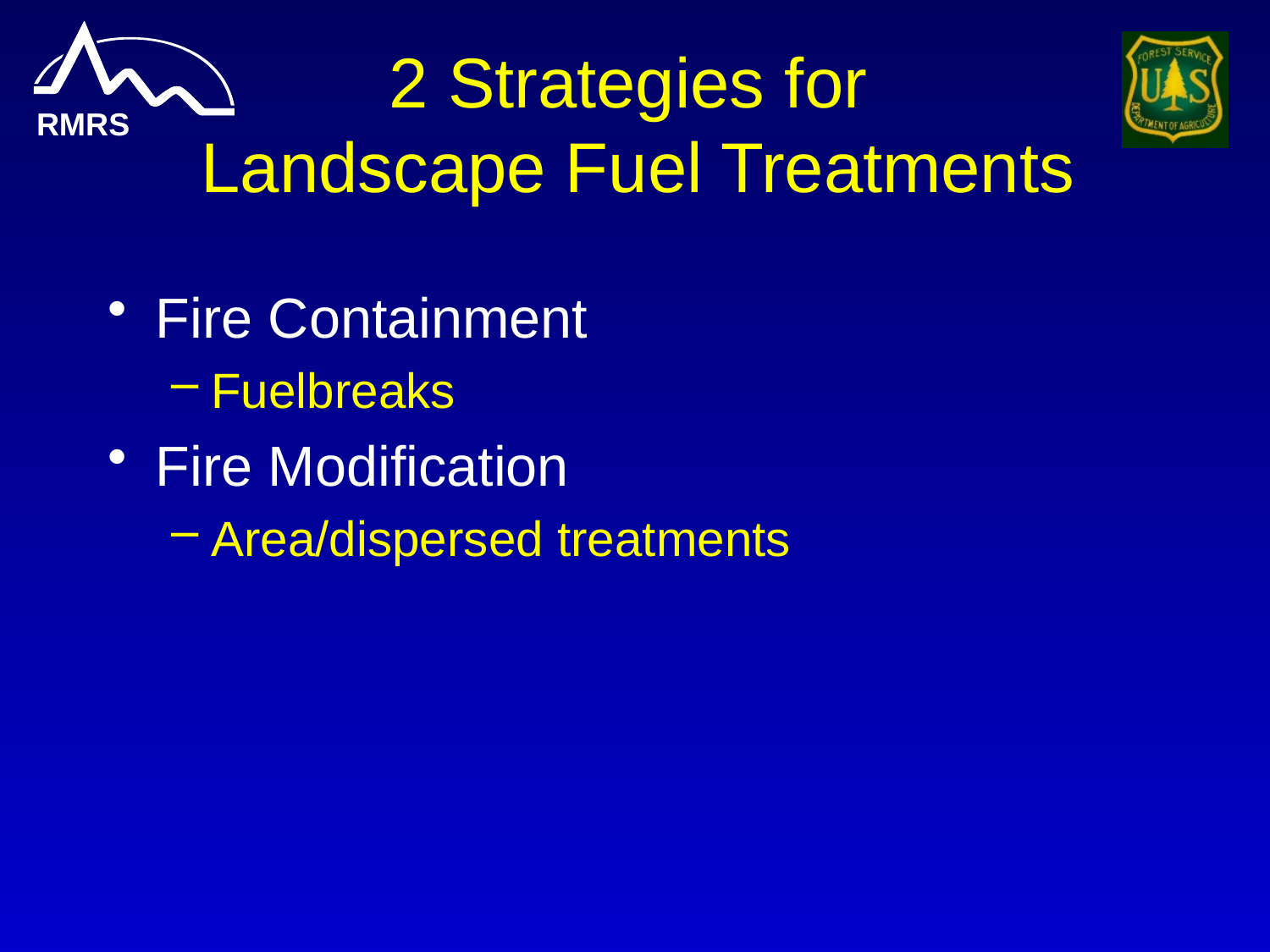

# 2 Strategies for Landscape Fuel Treatments
Fire Containment
Fuelbreaks
Fire Modification
Area/dispersed treatments